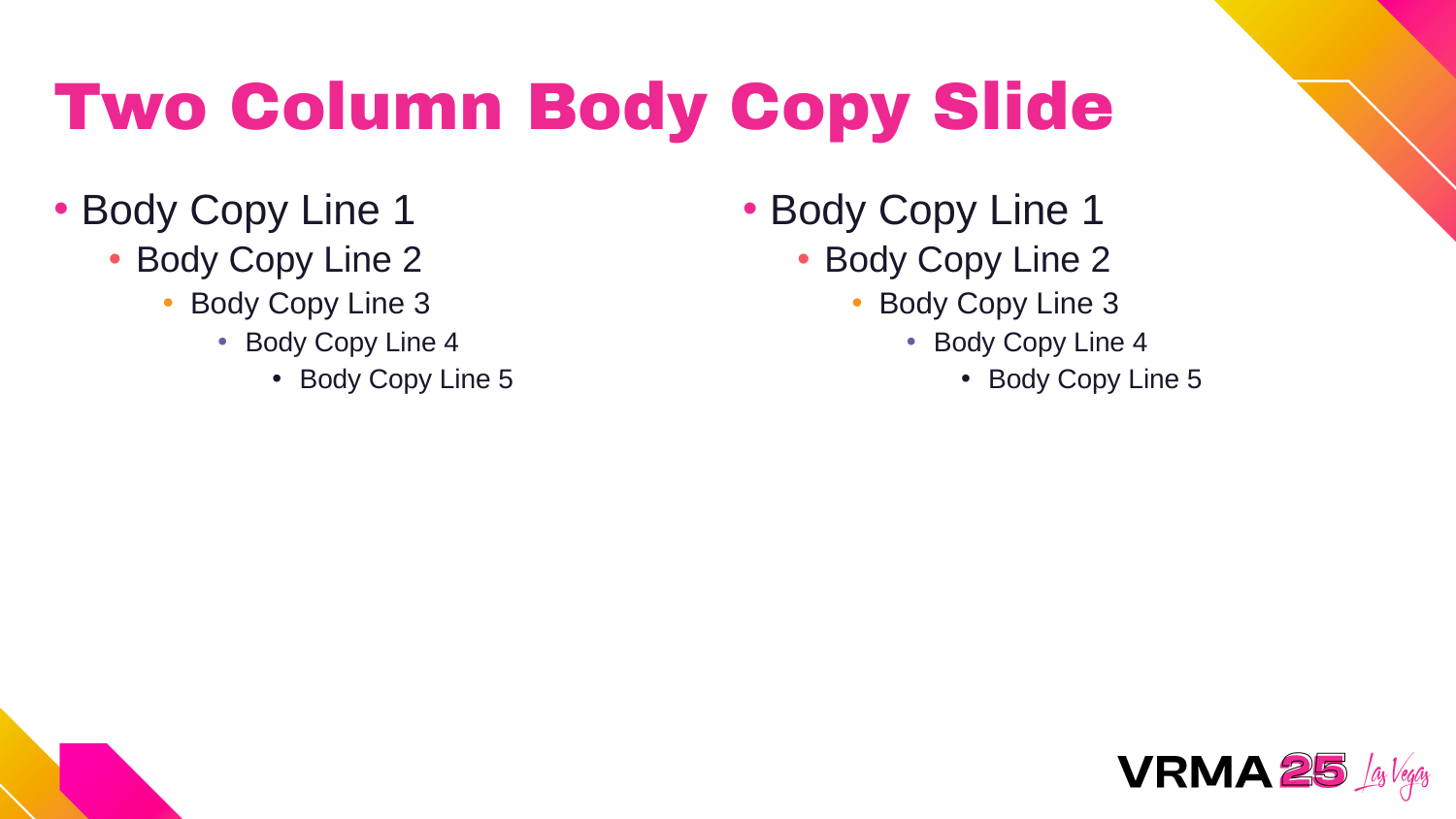

# Two Column Body Copy Slide
Body Copy Line 1
Body Copy Line 2
Body Copy Line 3
Body Copy Line 4
Body Copy Line 5

Body Copy Line 1
Body Copy Line 2
Body Copy Line 3
Body Copy Line 4
Body Copy Line 5